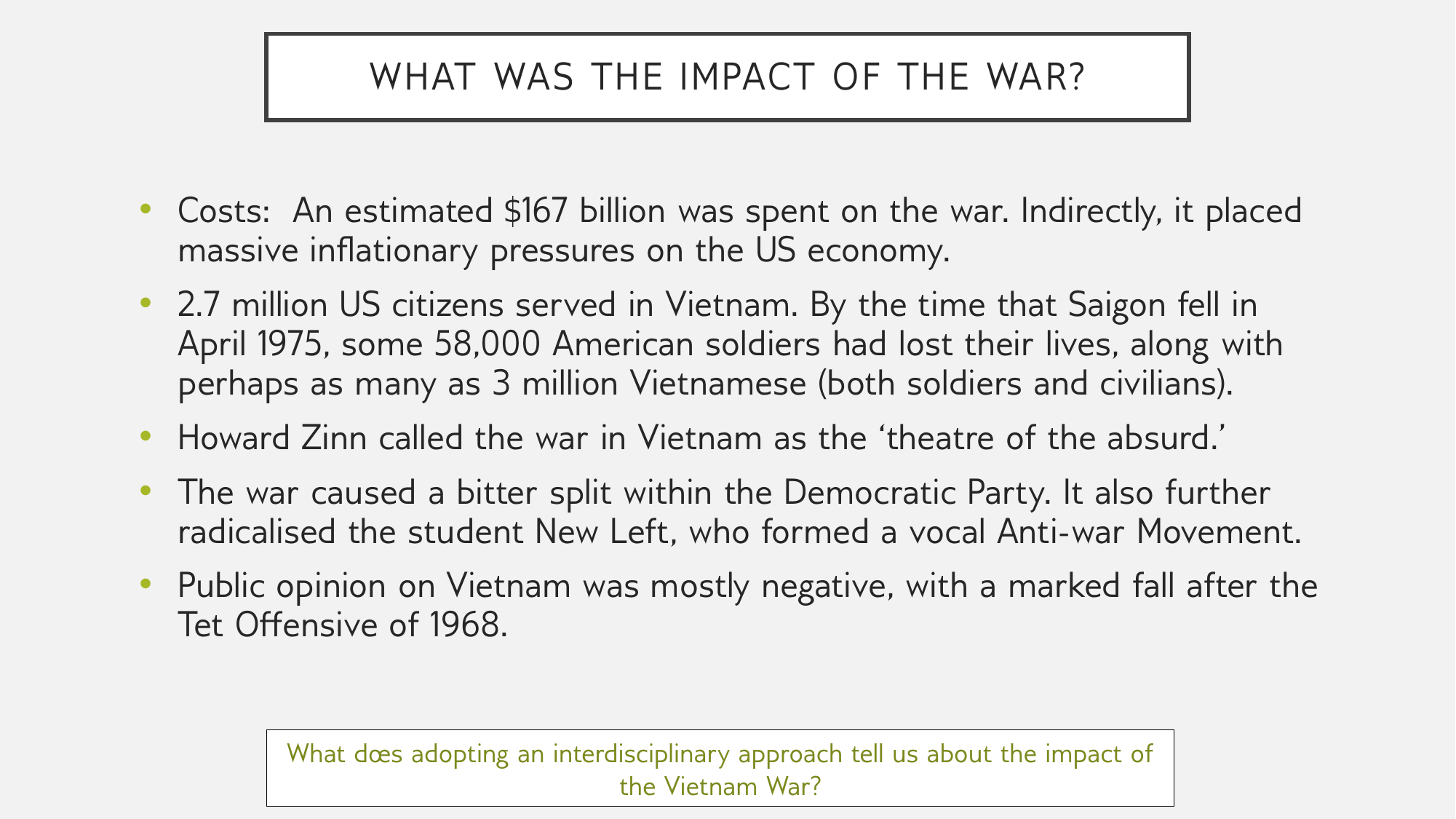

# What was the impact of the War?
Costs:  An estimated $167 billion was spent on the war. Indirectly, it placed massive inflationary pressures on the US economy.
2.7 million US citizens served in Vietnam. By the time that Saigon fell in April 1975, some 58,000 American soldiers had lost their lives, along with perhaps as many as 3 million Vietnamese (both soldiers and civilians).
Howard Zinn called the war in Vietnam as the ‘theatre of the absurd.’
The war caused a bitter split within the Democratic Party. It also further radicalised the student New Left, who formed a vocal Anti-war Movement.
Public opinion on Vietnam was mostly negative, with a marked fall after the Tet Offensive of 1968.

What does adopting an interdisciplinary approach tell us about the impact of the Vietnam War?